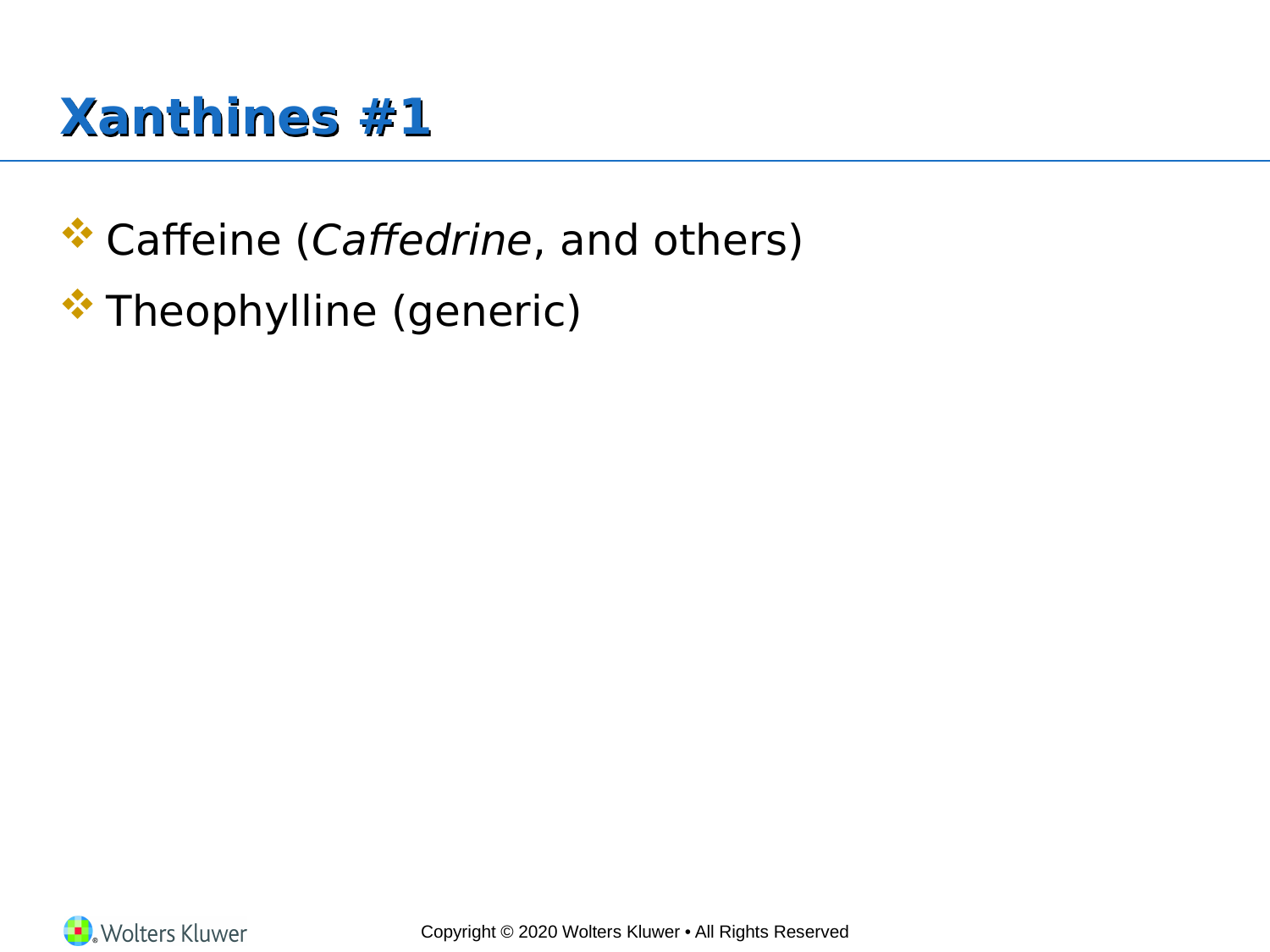

# Xanthines #1
Caffeine (Caffedrine, and others)
Theophylline (generic)